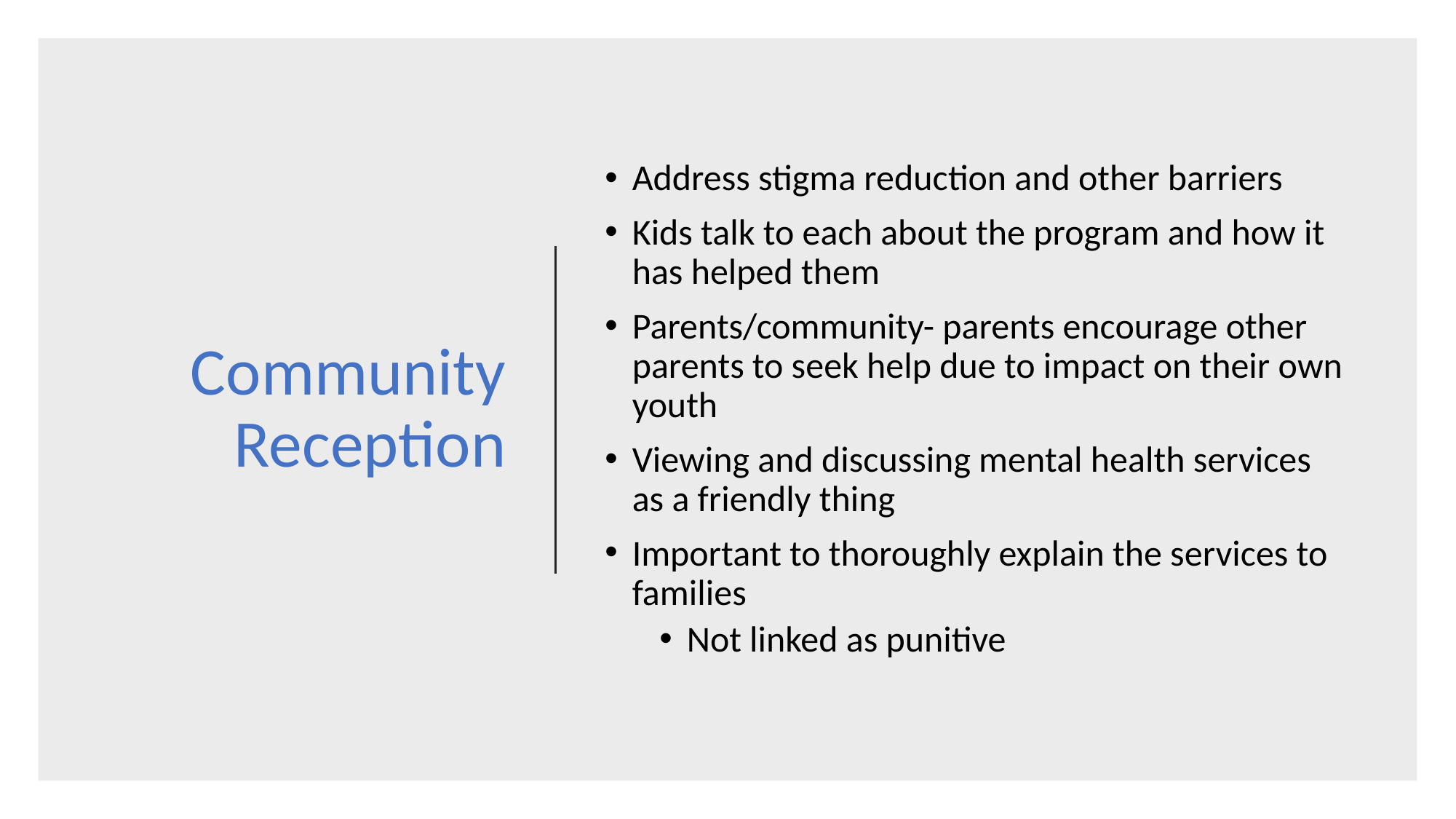

# Community Reception
Address stigma reduction and other barriers
Kids talk to each about the program and how it has helped them
Parents/community- parents encourage other parents to seek help due to impact on their own youth
Viewing and discussing mental health services as a friendly thing
Important to thoroughly explain the services to families
Not linked as punitive